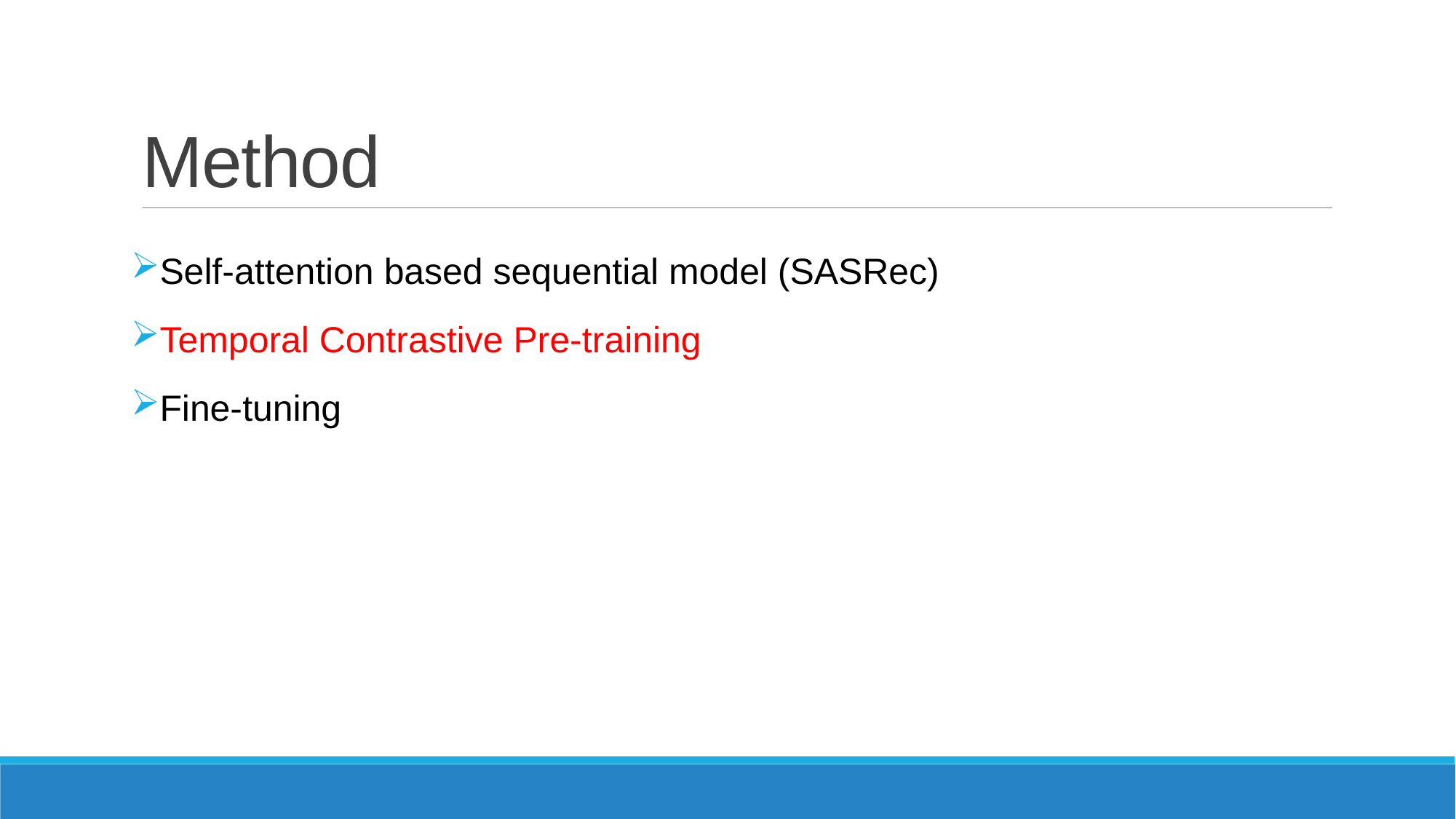

# Method
Self-attention based sequential model (SASRec)
Temporal Contrastive Pre-training
Fine-tuning